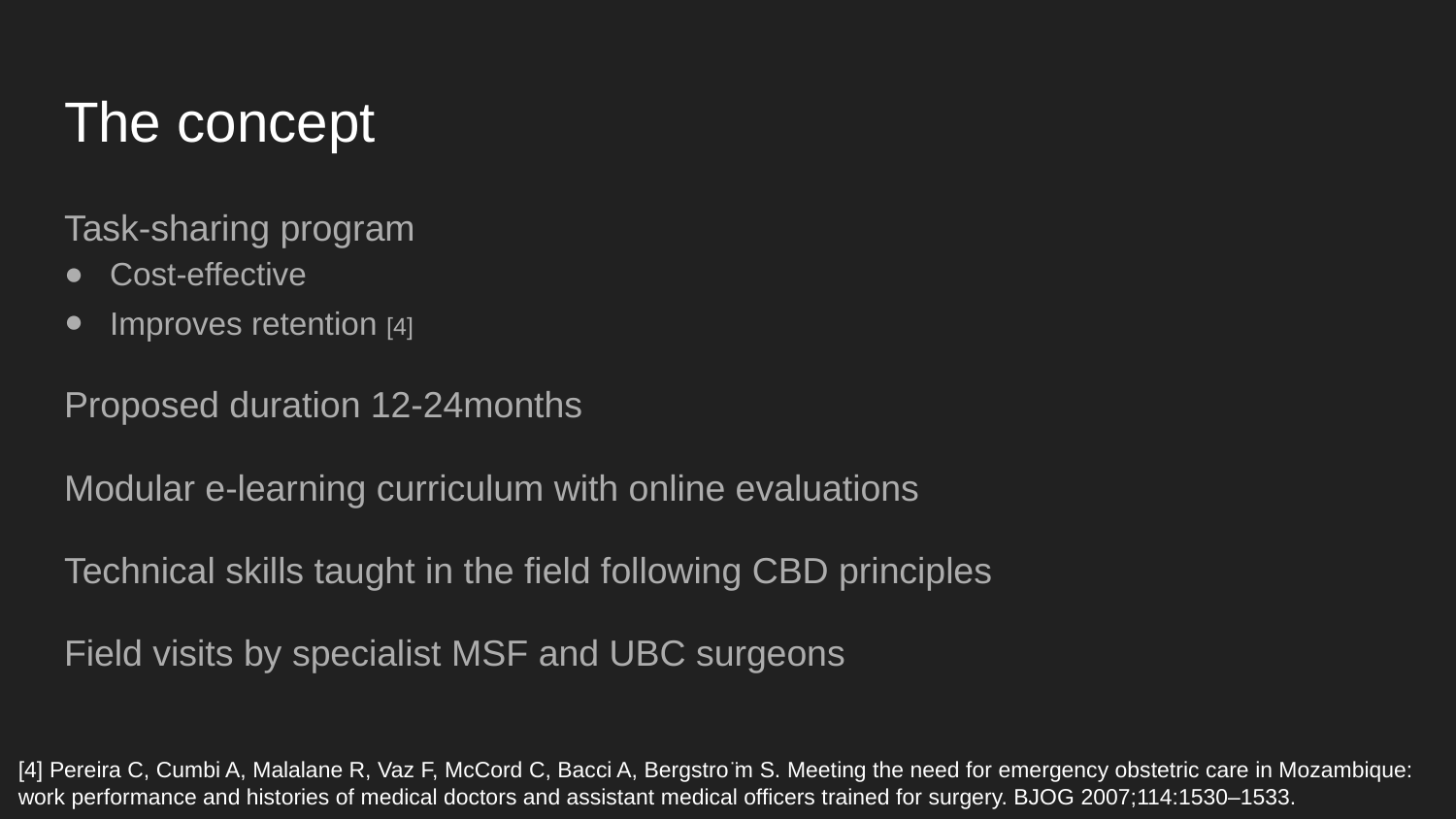

# The concept
Task-sharing program
Cost-effective
Improves retention [4]
Proposed duration 12-24months
Modular e-learning curriculum with online evaluations
Technical skills taught in the field following CBD principles
Field visits by specialist MSF and UBC surgeons
[4] Pereira C, Cumbi A, Malalane R, Vaz F, McCord C, Bacci A, Bergstro ̈m S. Meeting the need for emergency obstetric care in Mozambique:
work performance and histories of medical doctors and assistant medical officers trained for surgery. BJOG 2007;114:1530–1533.